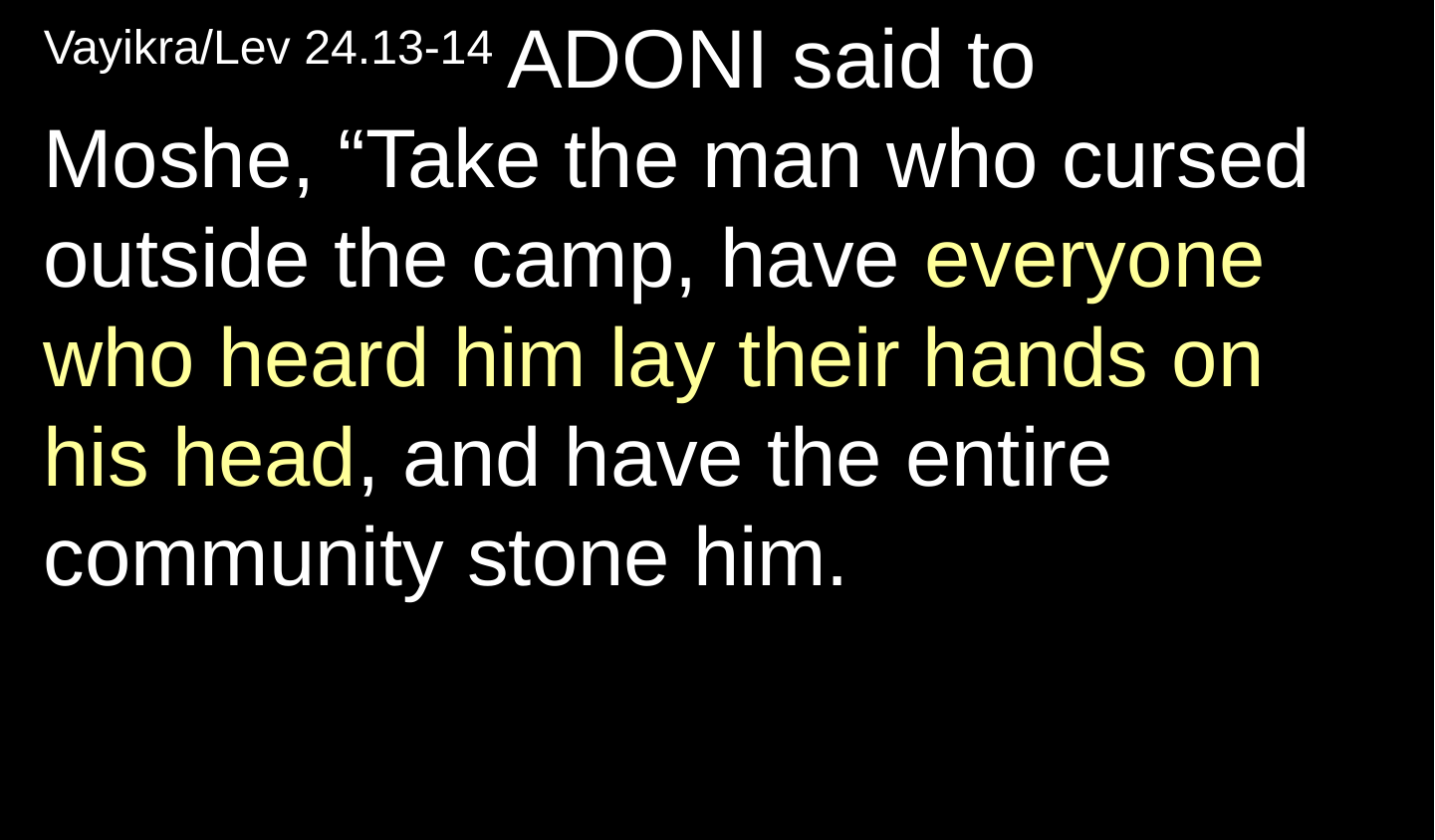

Vayikra/Lev 24.13-14 Adoni said to Moshe, “Take the man who cursed outside the camp, have everyone who heard him lay their hands on his head, and have the entire community stone him.